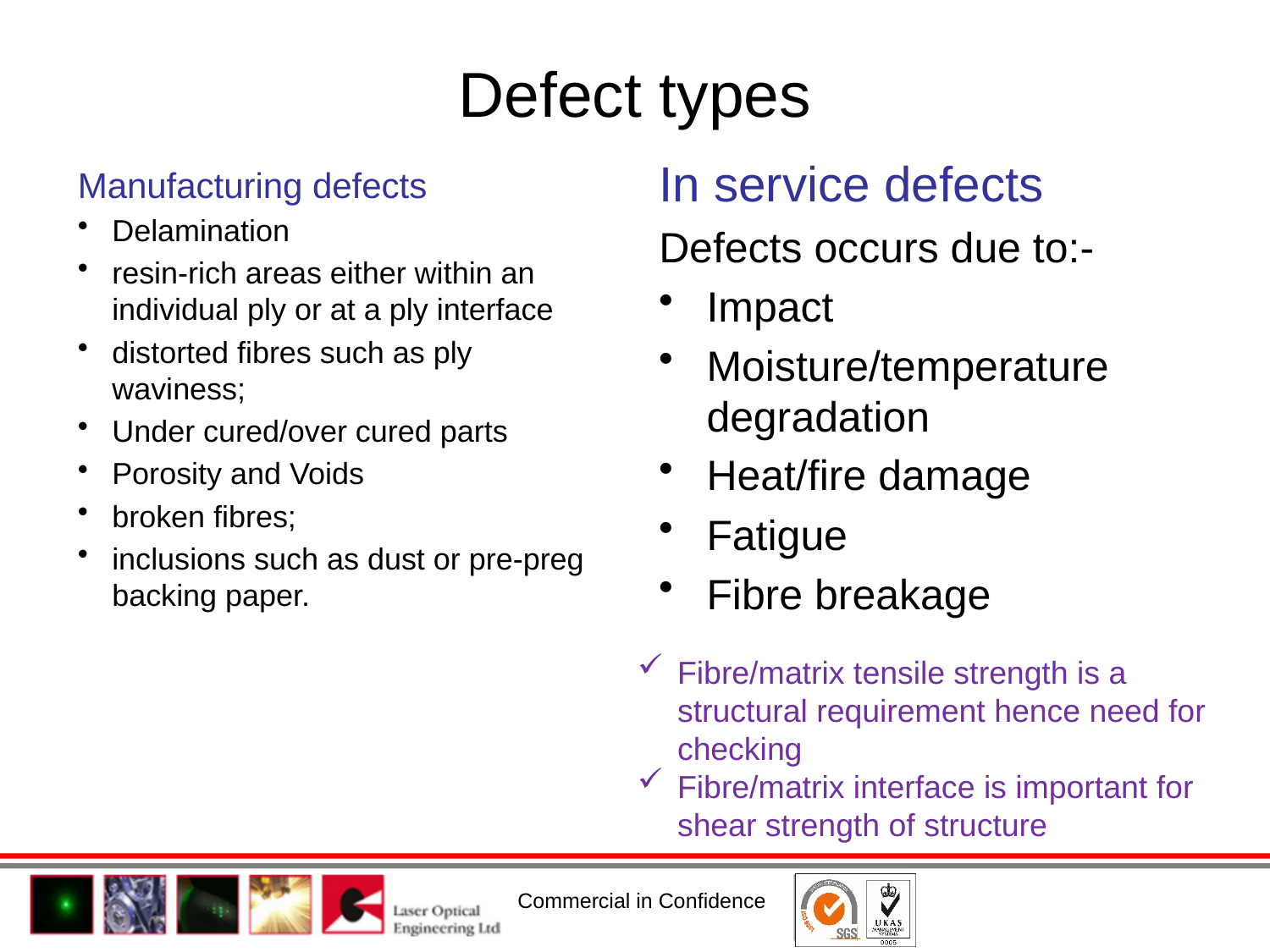

# Defect types
In service defects
Defects occurs due to:-
Impact
Moisture/temperature degradation
Heat/fire damage
Fatigue
Fibre breakage

Manufacturing defects
Delamination
resin-rich areas either within an individual ply or at a ply interface
distorted fibres such as ply waviness;
Under cured/over cured parts
Porosity and Voids
broken fibres;
inclusions such as dust or pre-preg backing paper.

Fibre/matrix tensile strength is a structural requirement hence need for checking
Fibre/matrix interface is important for shear strength of structure